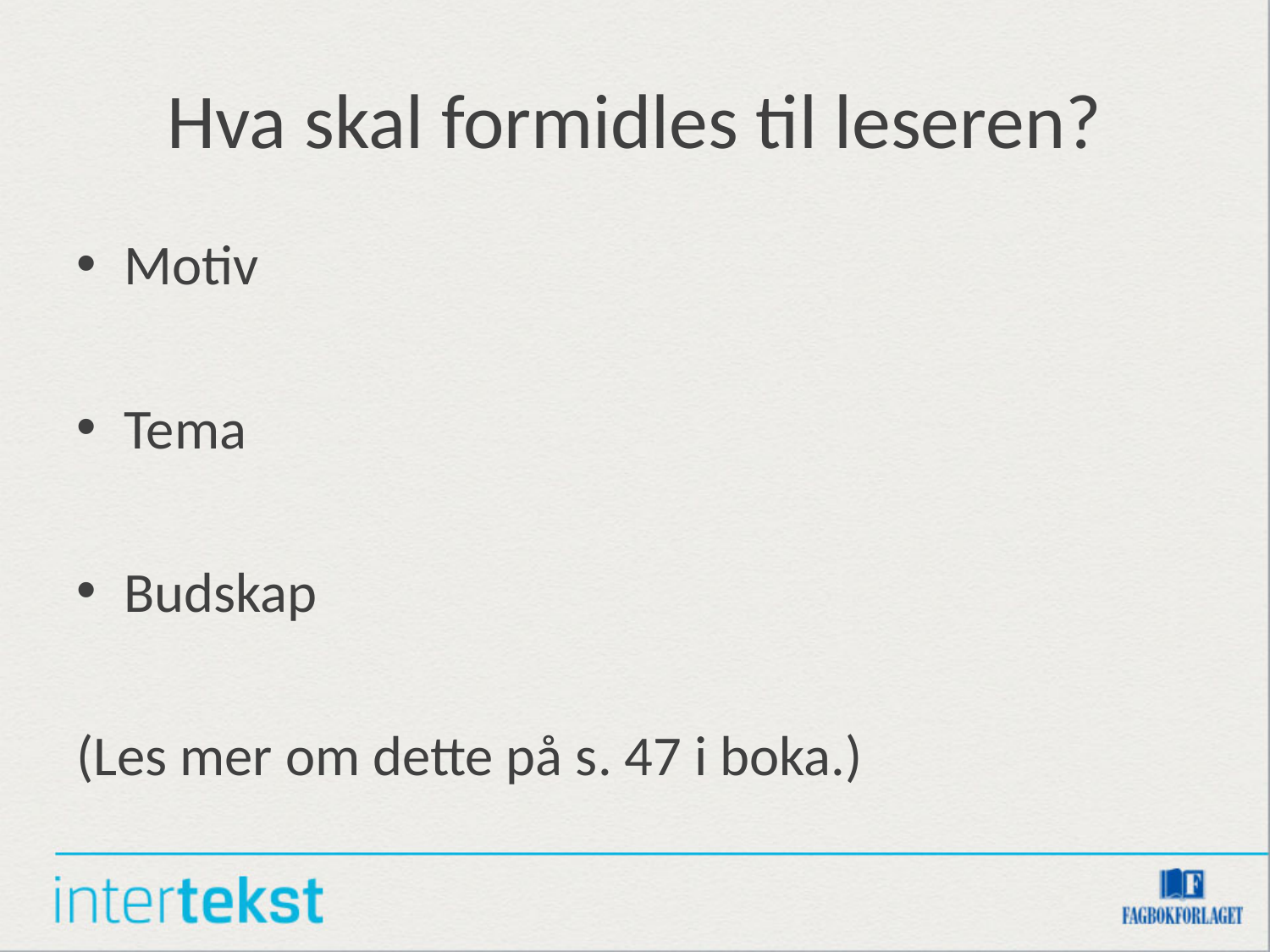

# Hva skal formidles til leseren?
Motiv

Tema

Budskap

(Les mer om dette på s. 47 i boka.)